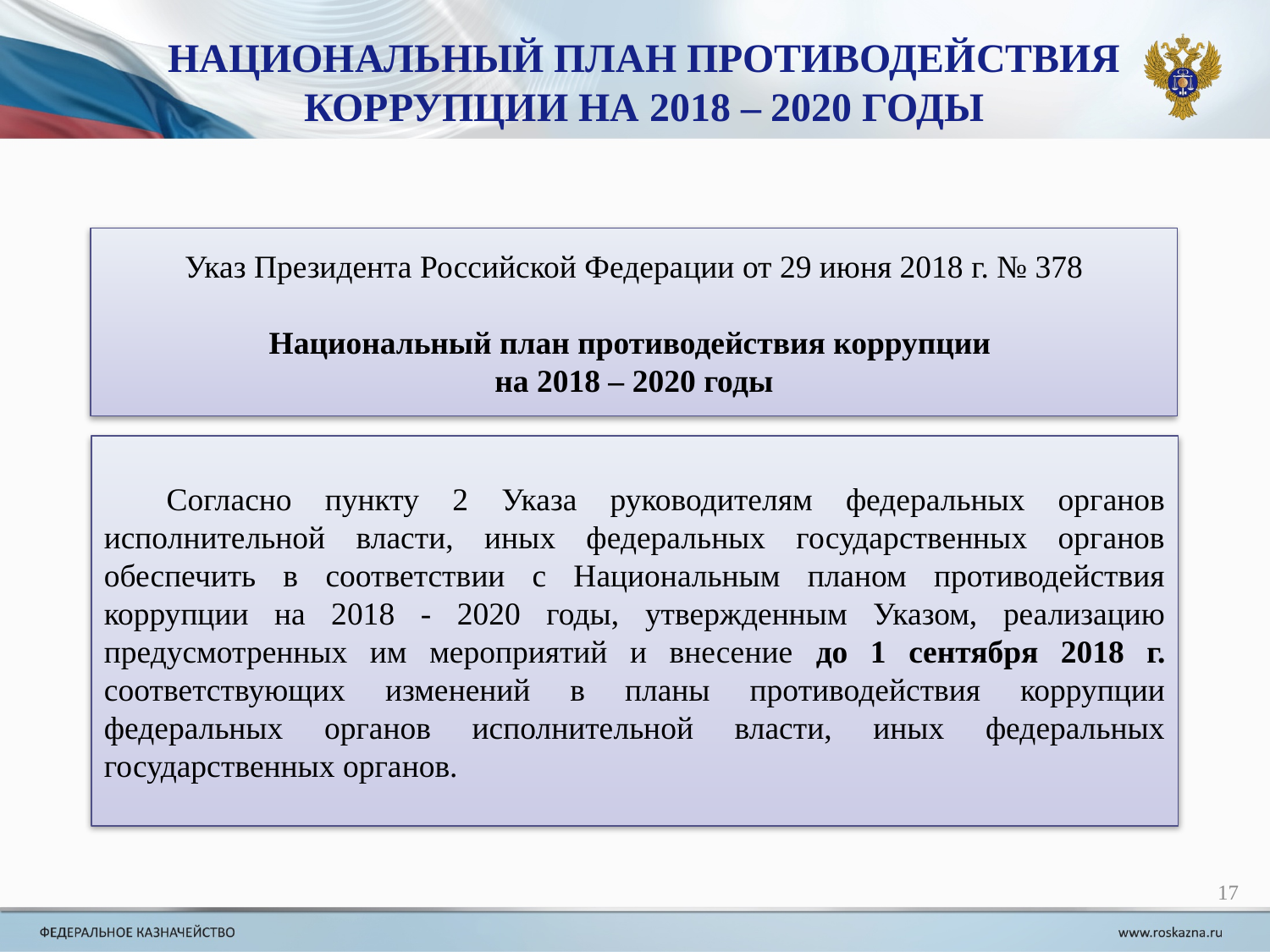

Национальный план противодействия коррупции на 2018 – 2020 годы

Указ Президента Российской Федерации от 29 июня 2018 г. № 378

Национальный план противодействия коррупции
на 2018 – 2020 годы

Согласно пункту 2 Указа руководителям федеральных органов исполнительной власти, иных федеральных государственных органов обеспечить в соответствии с Национальным планом противодействия коррупции на 2018 - 2020 годы, утвержденным Указом, реализацию предусмотренных им мероприятий и внесение до 1 сентября 2018 г. соответствующих изменений в планы противодействия коррупции федеральных органов исполнительной власти, иных федеральных государственных органов.
17